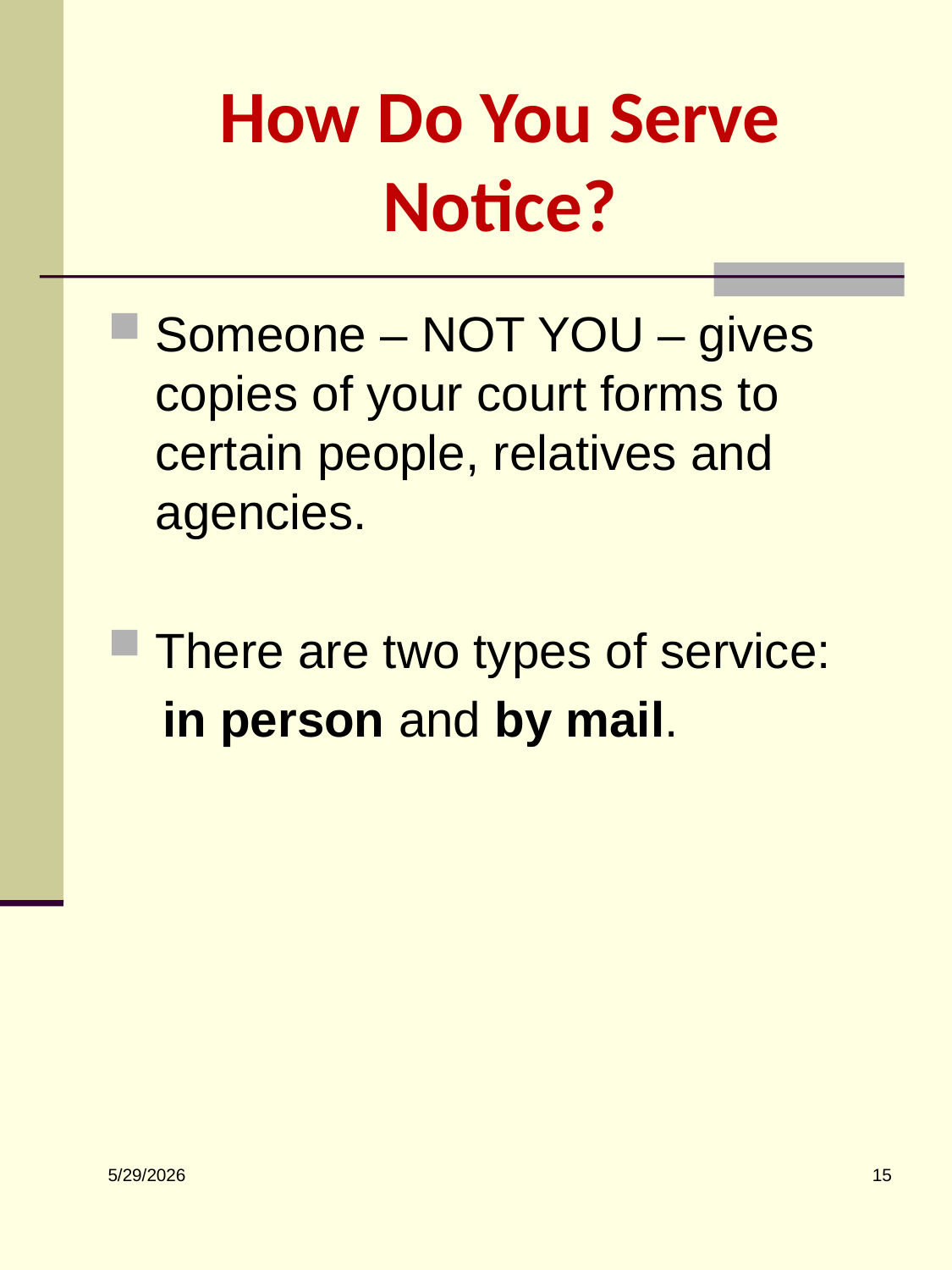

# How Do You Serve Notice?
Someone – NOT YOU – gives copies of your court forms to certain people, relatives and agencies.

There are two types of service:
    in person and by mail.

15
5/29/2026